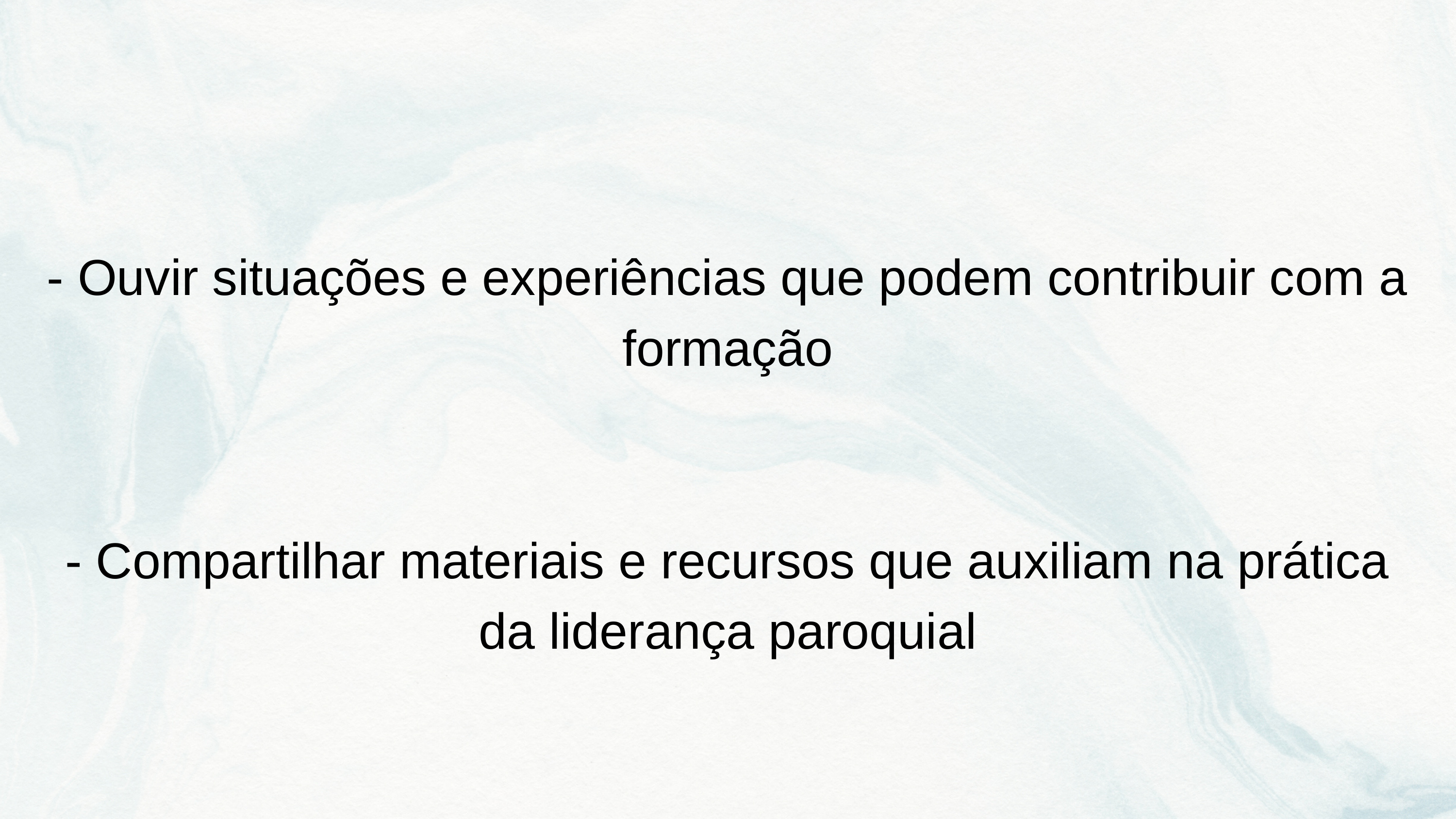

- Ouvir situações e experiências que podem contribuir com a formação

- Compartilhar materiais e recursos que auxiliam na prática da liderança paroquial